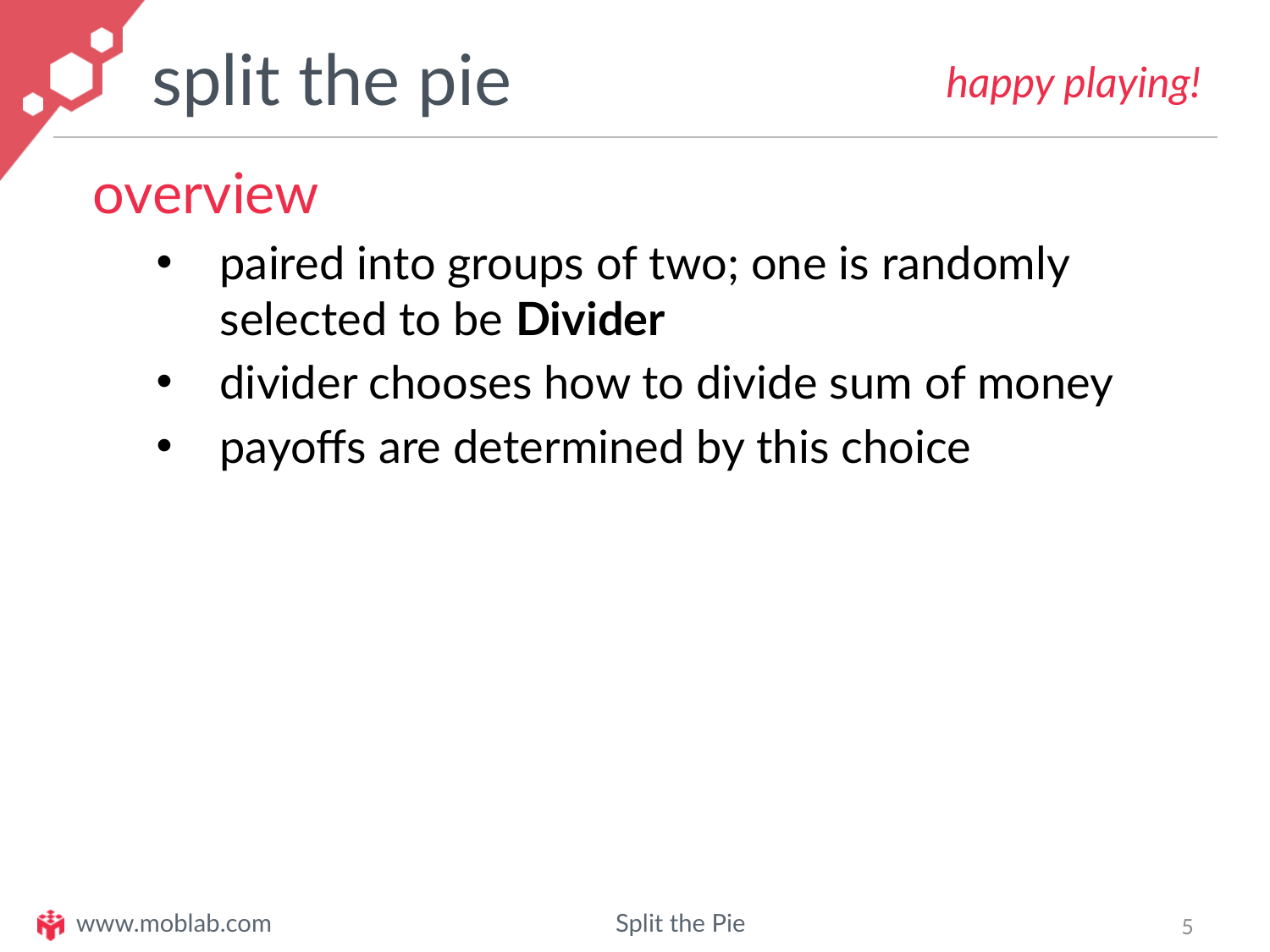

# split the pie
happy playing!
overview
paired into groups of two; one is randomly selected to be Divider
divider chooses how to divide sum of money
payoffs are determined by this choice
www.moblab.com
Split the Pie
5